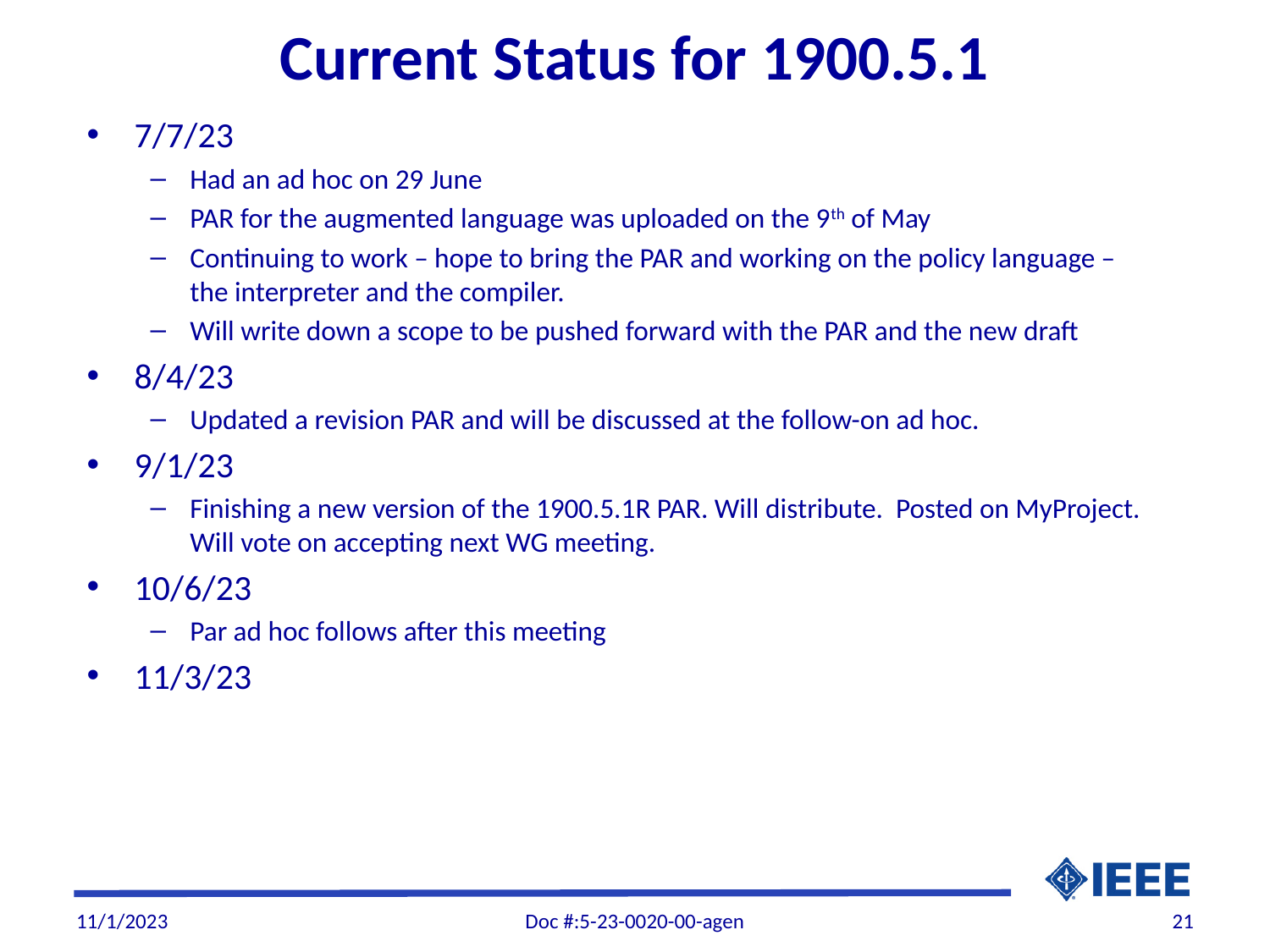

# Current Status for 1900.5.1
7/7/23
Had an ad hoc on 29 June
PAR for the augmented language was uploaded on the 9th of May
Continuing to work – hope to bring the PAR and working on the policy language – the interpreter and the compiler.
Will write down a scope to be pushed forward with the PAR and the new draft
8/4/23
Updated a revision PAR and will be discussed at the follow-on ad hoc.
9/1/23
Finishing a new version of the 1900.5.1R PAR. Will distribute.  Posted on MyProject.  Will vote on accepting next WG meeting.
10/6/23
Par ad hoc follows after this meeting
11/3/23

11/1/2023
Doc #:5-23-0020-00-agen
21